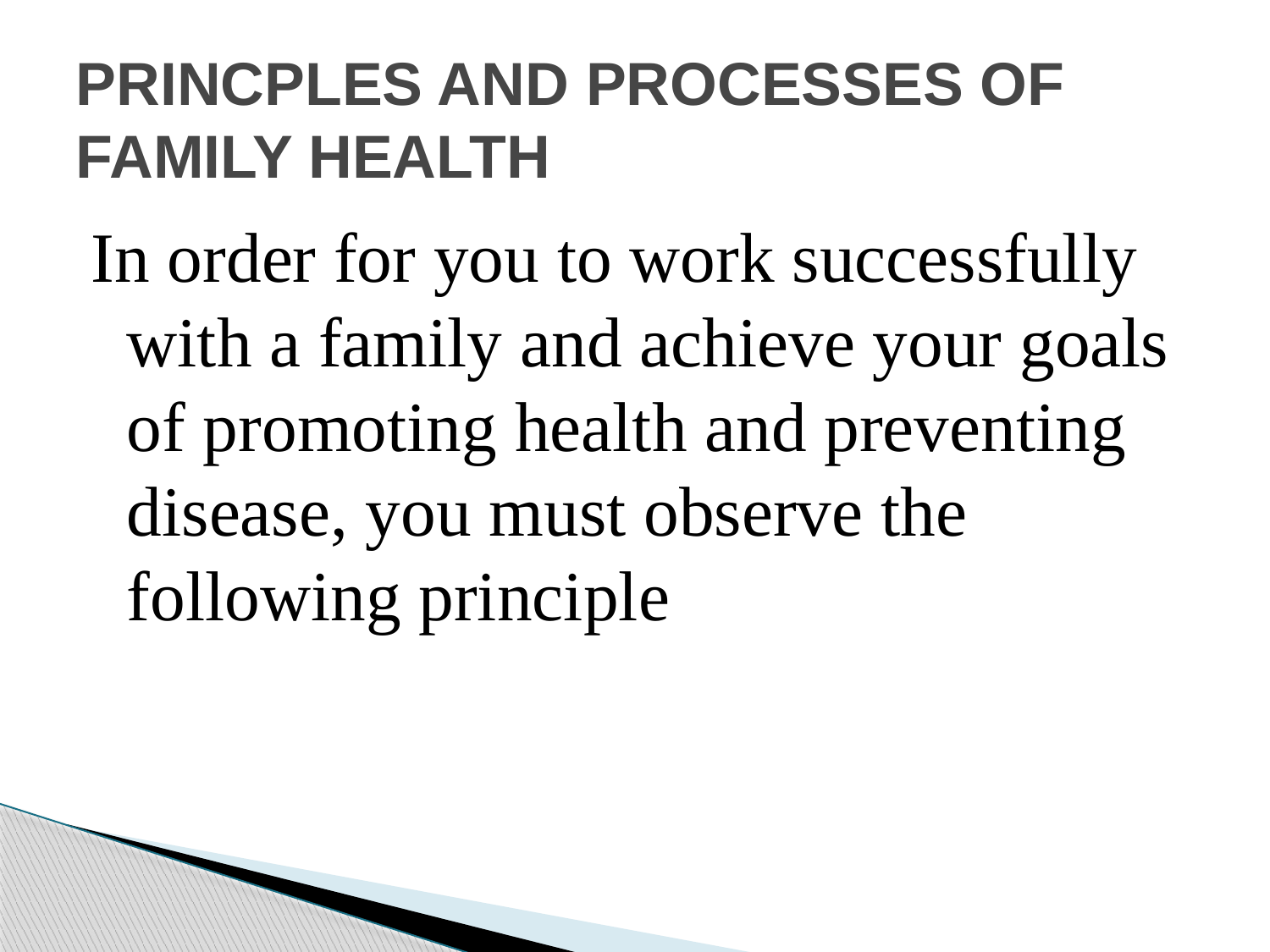

# PRINCPLES AND PROCESSES OF FAMILY HEALTH
In order for you to work successfully with a family and achieve your goals of promoting health and preventing disease, you must observe the following principle